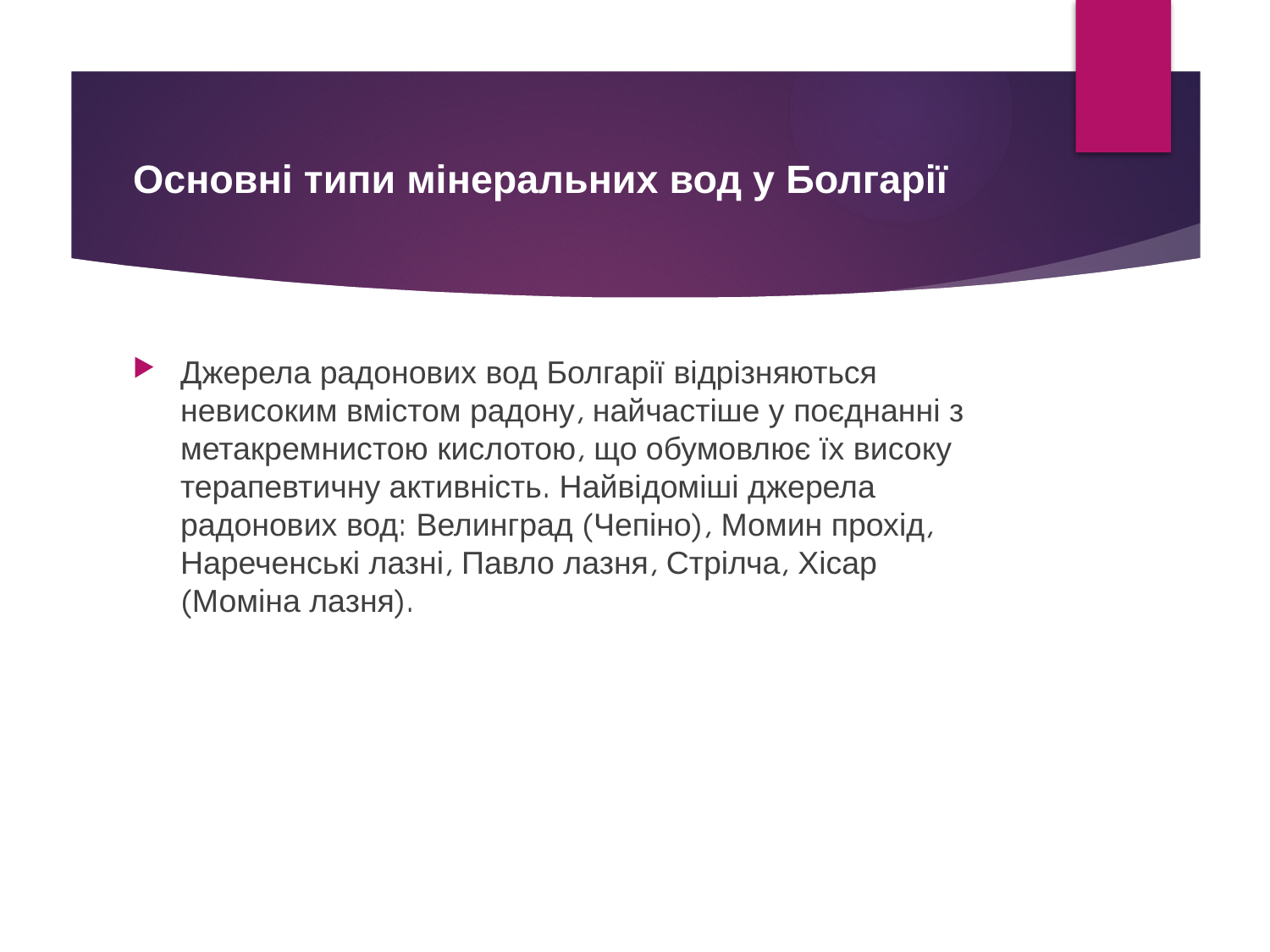

# Основні типи мінеральних вод у Болгарії
Джерела радонових вод Болгарії відрізняються невисоким вмістом радону, найчастіше у поєднанні з метакремнистою кислотою, що обумовлює їх високу терапевтичну активність. Найвідоміші джерела радонових вод: Велинград (Чепіно), Момин прохід, Нареченські лазні, Павло лазня, Стрілча, Хісар (Моміна лазня).